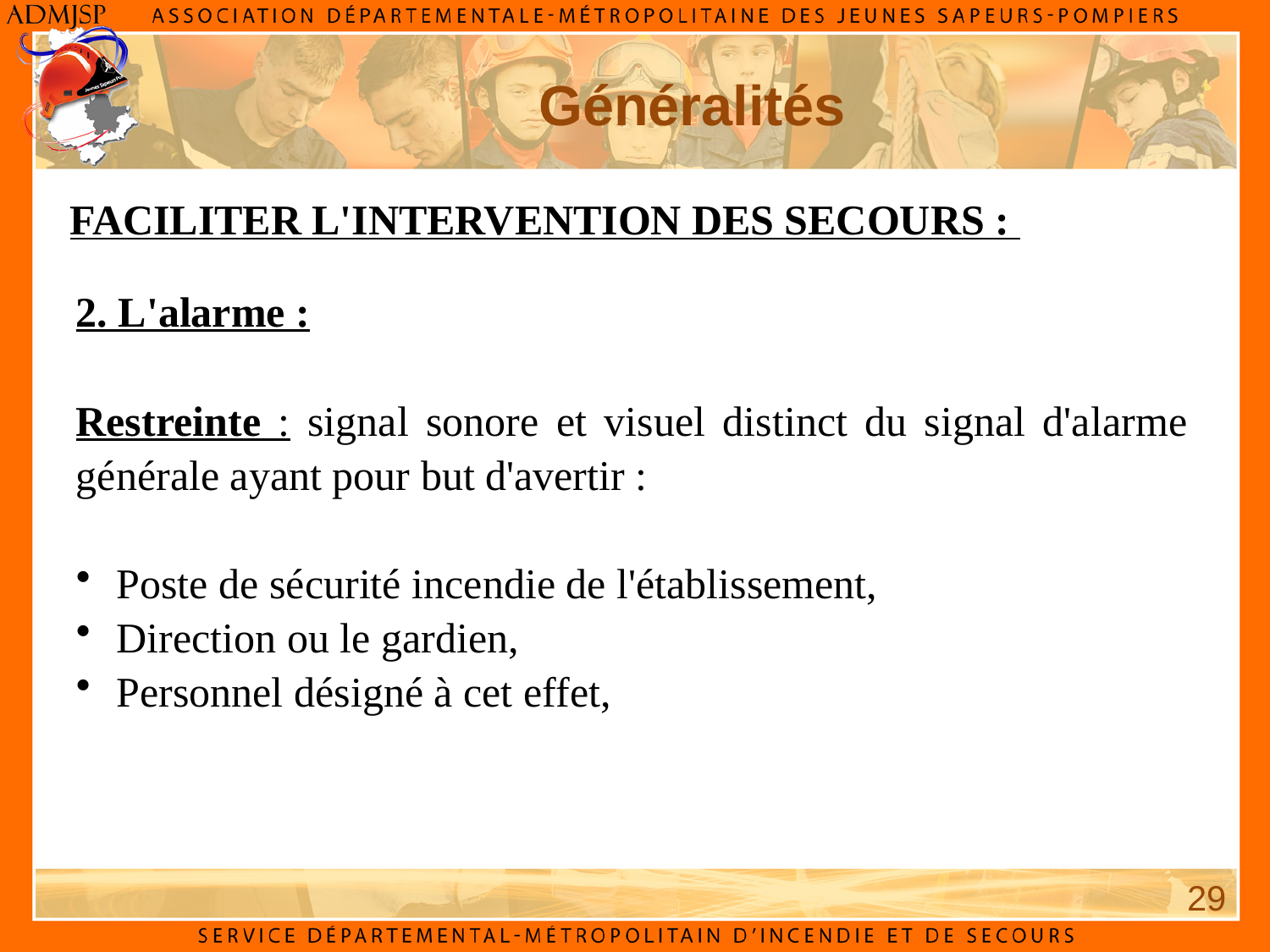

Généralités
FACILITER L'INTERVENTION DES SECOURS :
2. L'alarme :

Restreinte : signal sonore et visuel distinct du signal d'alarme générale ayant pour but d'avertir :

 Poste de sécurité incendie de l'établissement,
 Direction ou le gardien,
 Personnel désigné à cet effet,
29